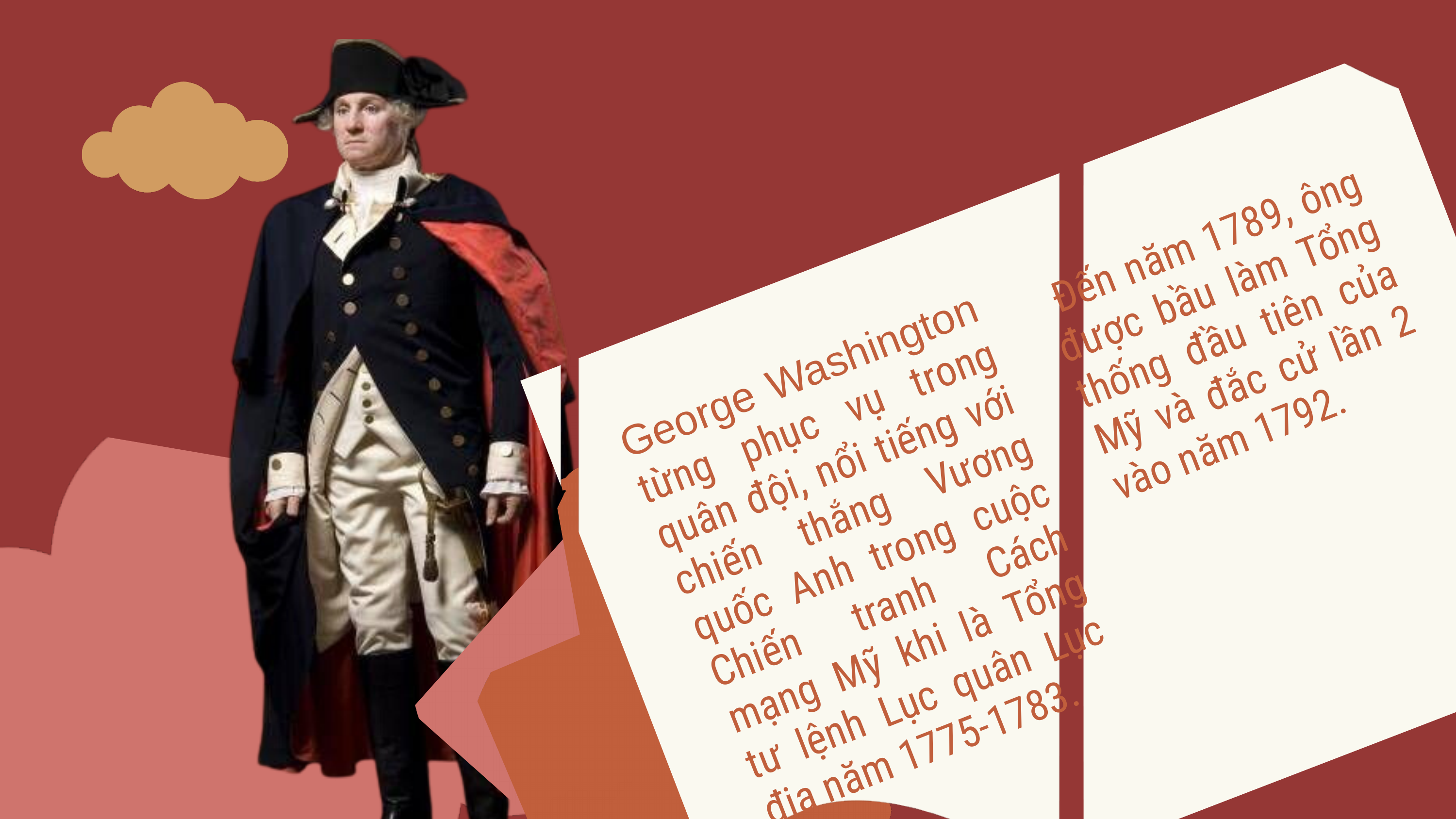

Đến năm 1789, ông được bầu làm Tổng thống đầu tiên của Mỹ và đắc cử lần 2 vào năm 1792.

George Washington từng phục vụ trong quân đội, nổi tiếng với chiến thắng Vương quốc Anh trong cuộc Chiến tranh Cách mạng Mỹ khi là Tổng tư lệnh Lục quân Lục địa năm 1775-1783.